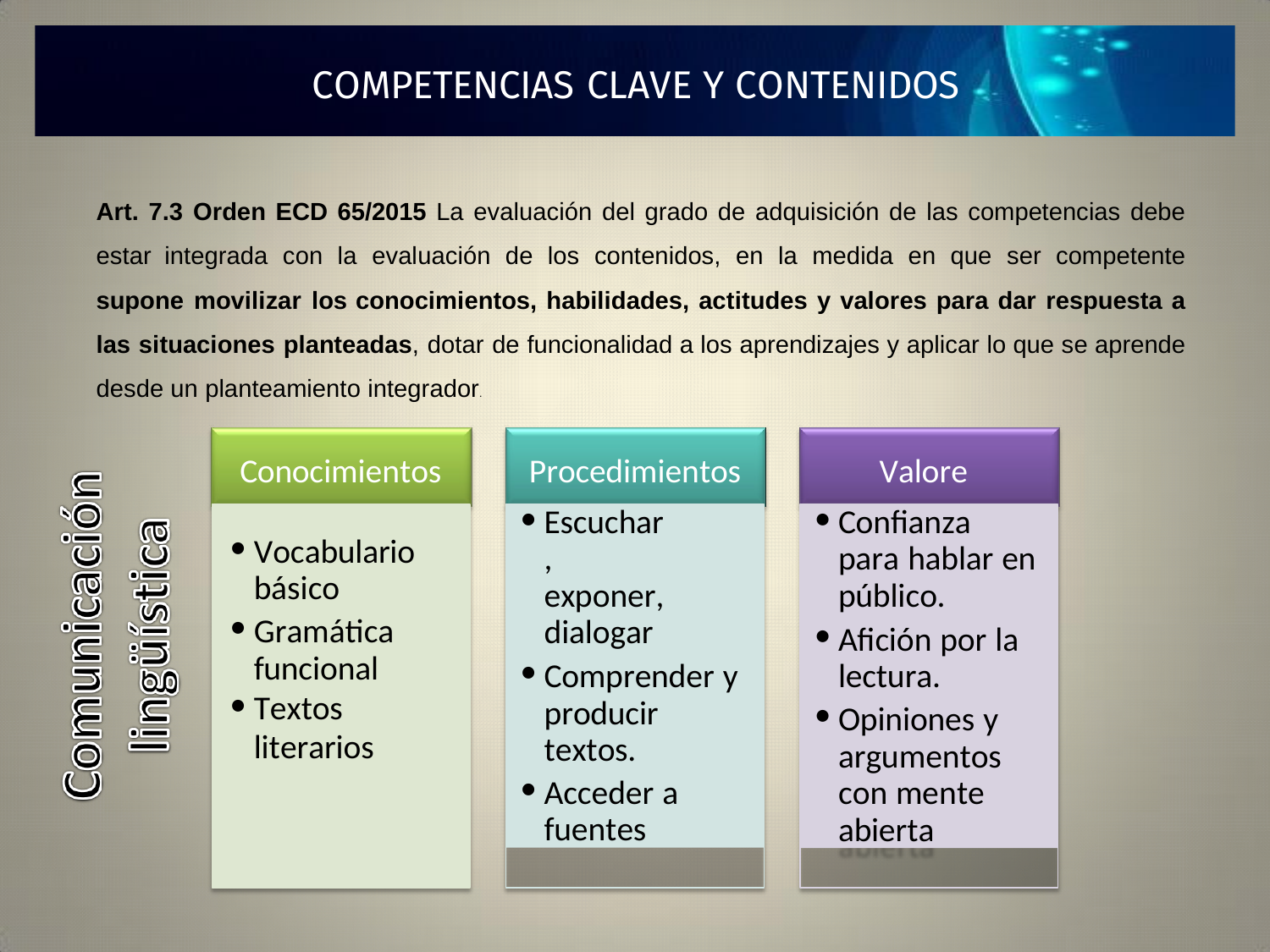

# COMPETENCIAS CLAVE Y CONTENIDOS
Art. 7.3 Orden ECD 65/2015 La evaluación del grado de adquisición de las competencias debe estar integrada con la evaluación de los contenidos, en la medida en que ser competente supone movilizar los conocimientos, habilidades, actitudes y valores para dar respuesta a las situaciones planteadas, dotar de funcionalidad a los aprendizajes y aplicar lo que se aprende desde un planteamiento integrador.

Conocimientos
Procedimientos
Valores

Escuchar, exponer, dialogar
Comprender y producir textos.
Acceder a fuentes

Confianza para hablar en público.
Afición por la lectura.
Opiniones y argumentos con mente abierta

Vocabulario básico
Gramática funcional
Textos
literarios